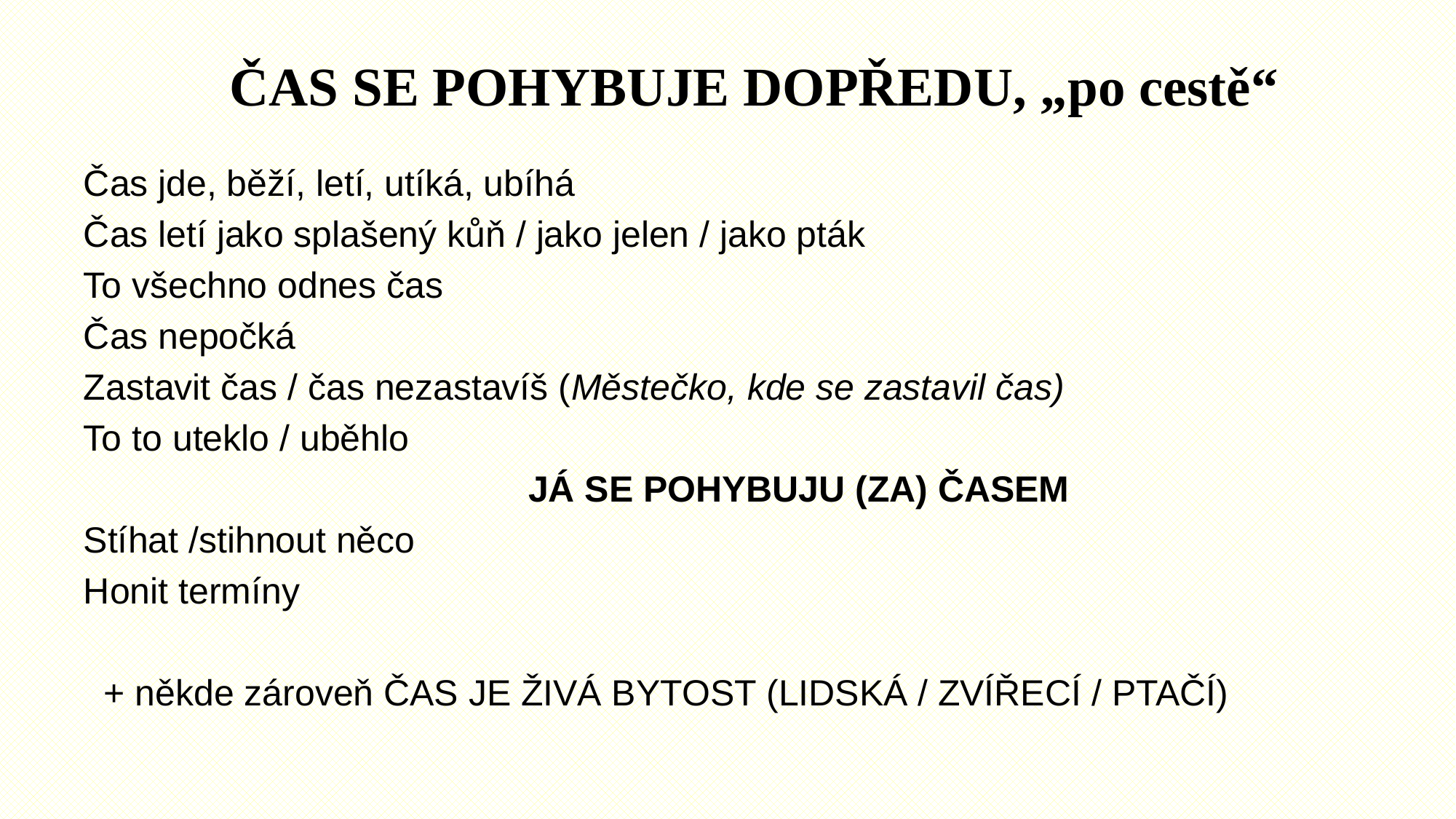

# ČAS SE POHYBUJE DOPŘEDU, „po cestě“
Čas jde, běží, letí, utíká, ubíhá
Čas letí jako splašený kůň / jako jelen / jako pták
To všechno odnes čas
Čas nepočká
Zastavit čas / čas nezastavíš (Městečko, kde se zastavil čas)
To to uteklo / uběhlo
              JÁ SE POHYBUJU (ZA) ČASEM
Stíhat /stihnout něco
Honit termíny

  + někde zároveň ČAS JE ŽIVÁ BYTOST (LIDSKÁ / ZVÍŘECÍ / PTAČÍ)